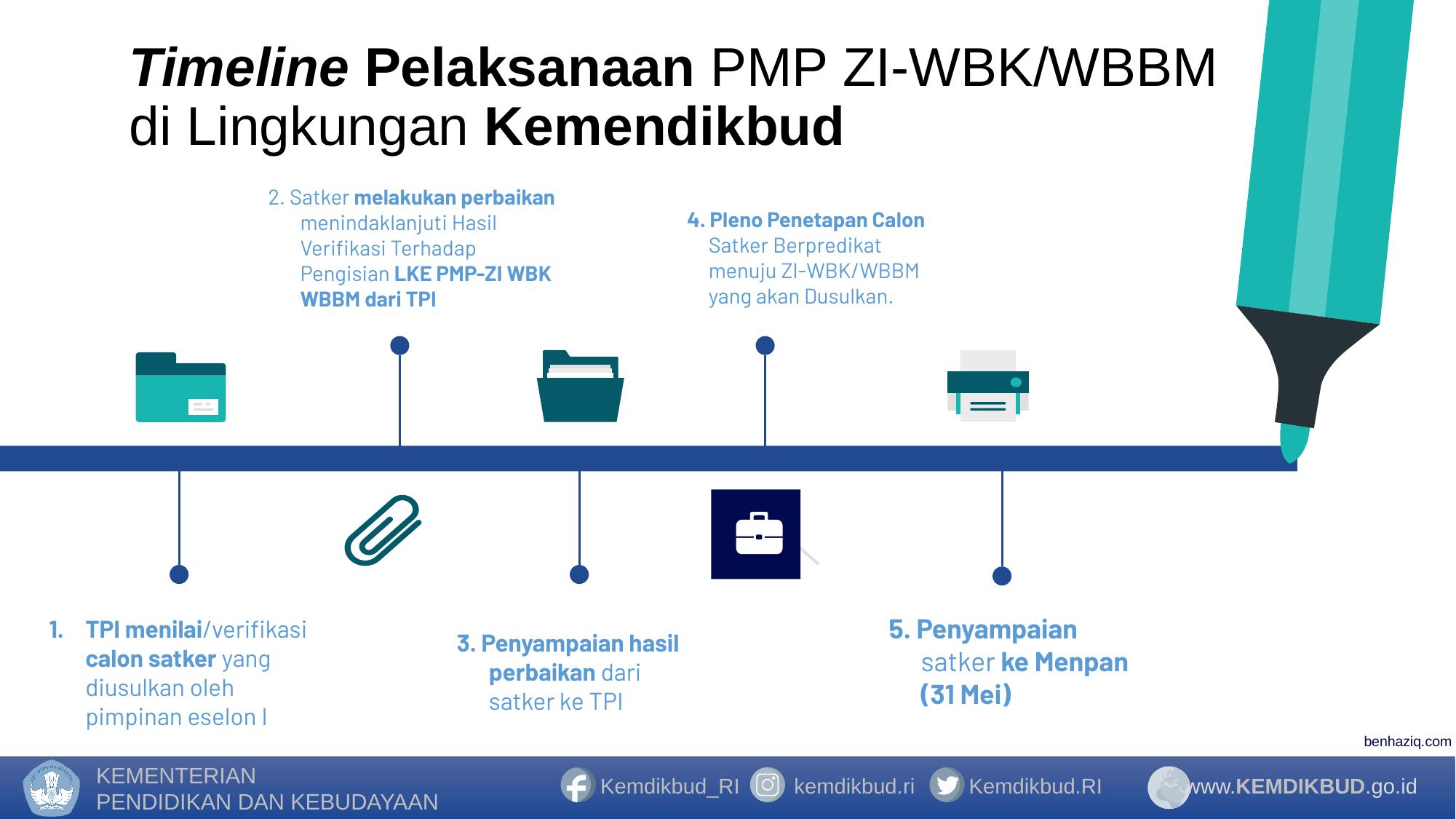

# Timeline Pelaksanaan PMP ZI-WBK/WBBM di Lingkungan Kemendikbud
2. Satker melakukan perbaikan menindaklanjuti Hasil Verifikasi Terhadap Pengisian LKE PMP-ZI WBK WBBM dari TPI
4. Pleno Penetapan Calon Satker Berpredikat menuju ZI-WBK/WBBM yang akan Dusulkan.

5. Penyampaian satker ke Menpan (31 Mei)
TPI menilai/verifikasi calon satker yang diusulkan oleh pimpinan eselon I
3. Penyampaian hasil perbaikan dari satker ke TPI